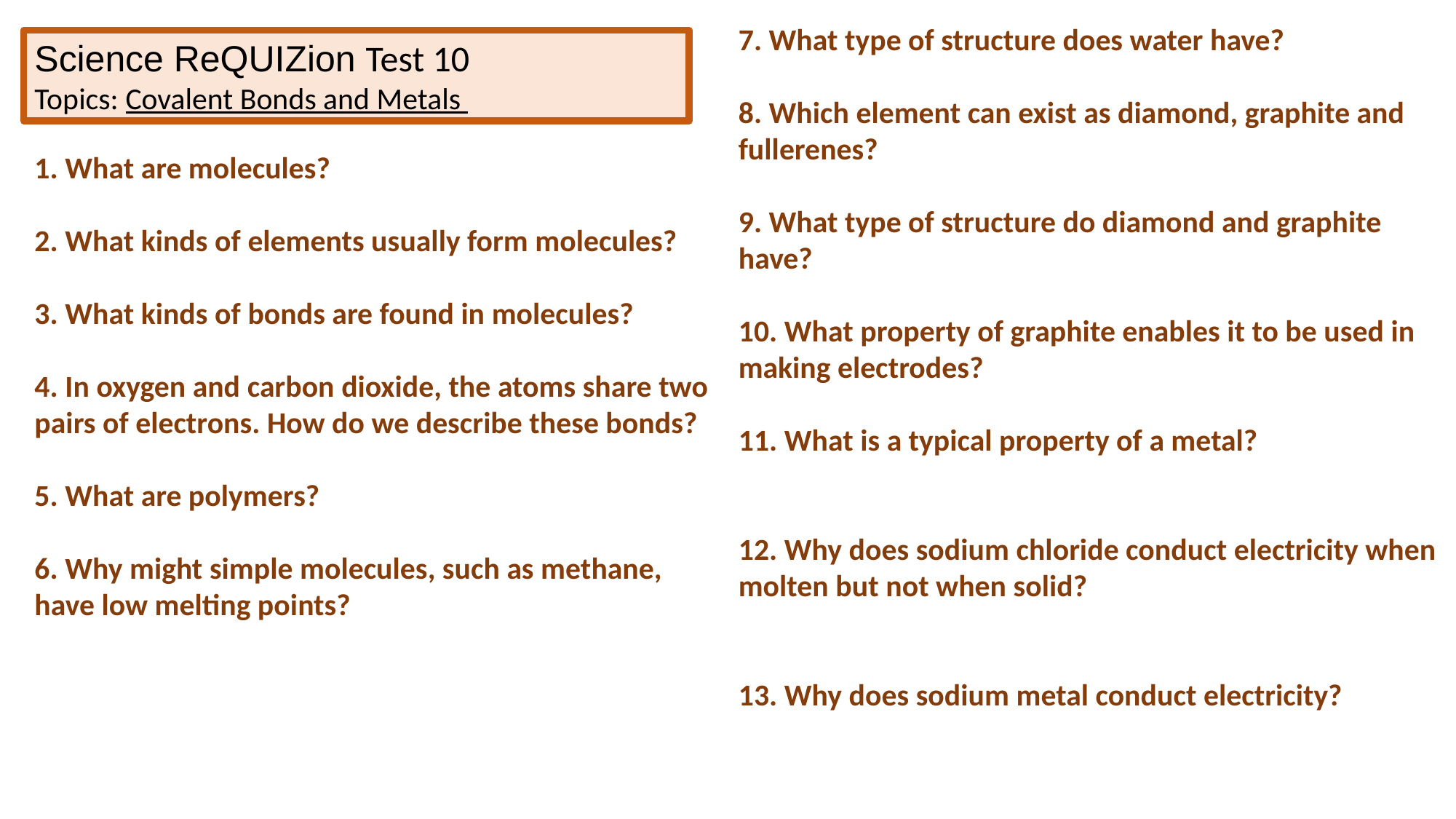

7. What type of structure does water have?

8. Which element can exist as diamond, graphite and fullerenes?

9. What type of structure do diamond and graphite have?

10. What property of graphite enables it to be used in making electrodes?

11. What is a typical property of a metal?

12. Why does sodium chloride conduct electricity when molten but not when solid?

13. Why does sodium metal conduct electricity?

Science ReQUIZion Test 10
Topics: Covalent Bonds and Metals
1. What are molecules?

2. What kinds of elements usually form molecules?

3. What kinds of bonds are found in molecules?

4. In oxygen and carbon dioxide, the atoms share two pairs of electrons. How do we describe these bonds?

5. What are polymers?

6. Why might simple molecules, such as methane, have low melting points?